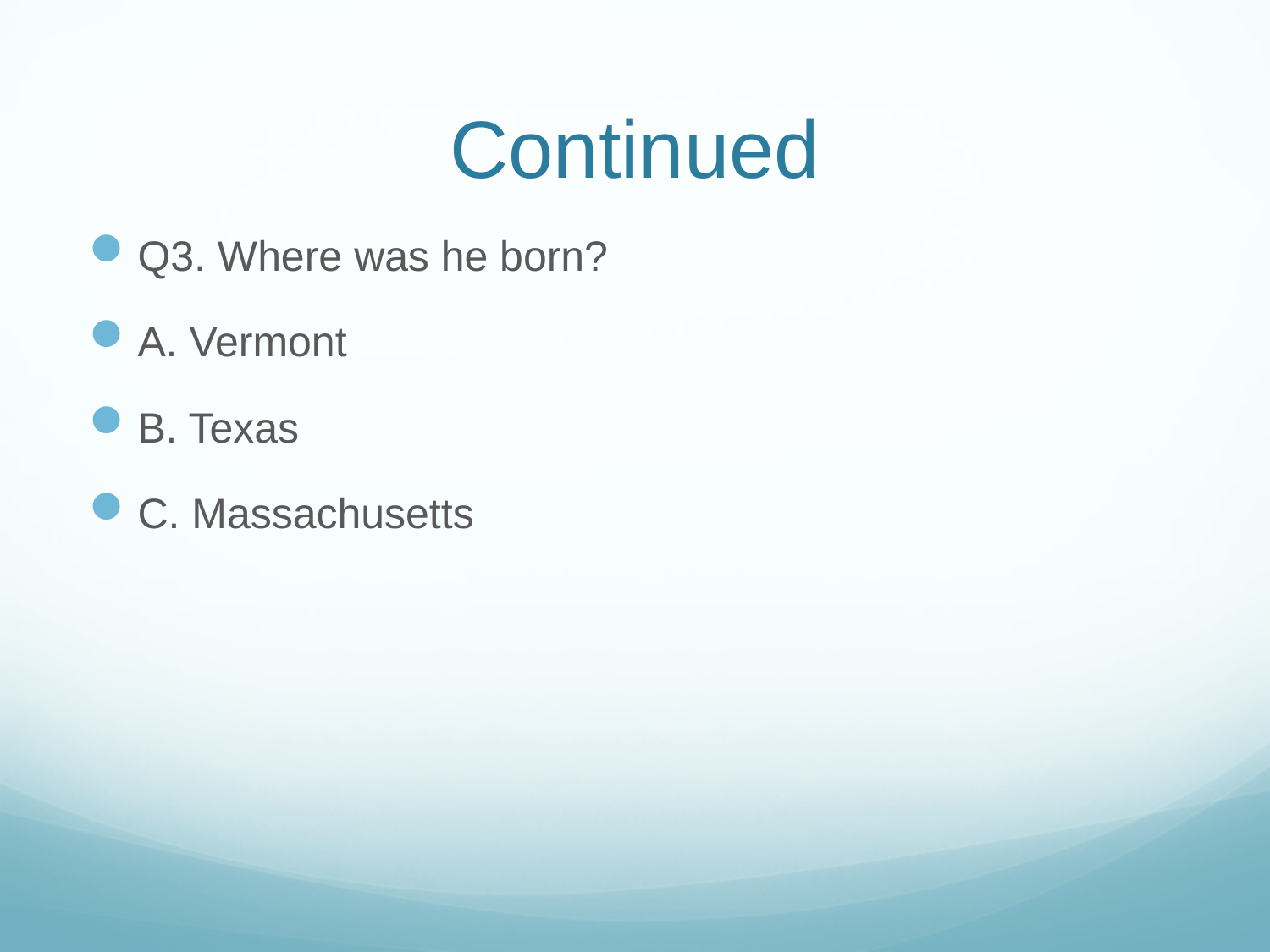

# Continued
Q3. Where was he born?
A. Vermont
B. Texas
C. Massachusetts